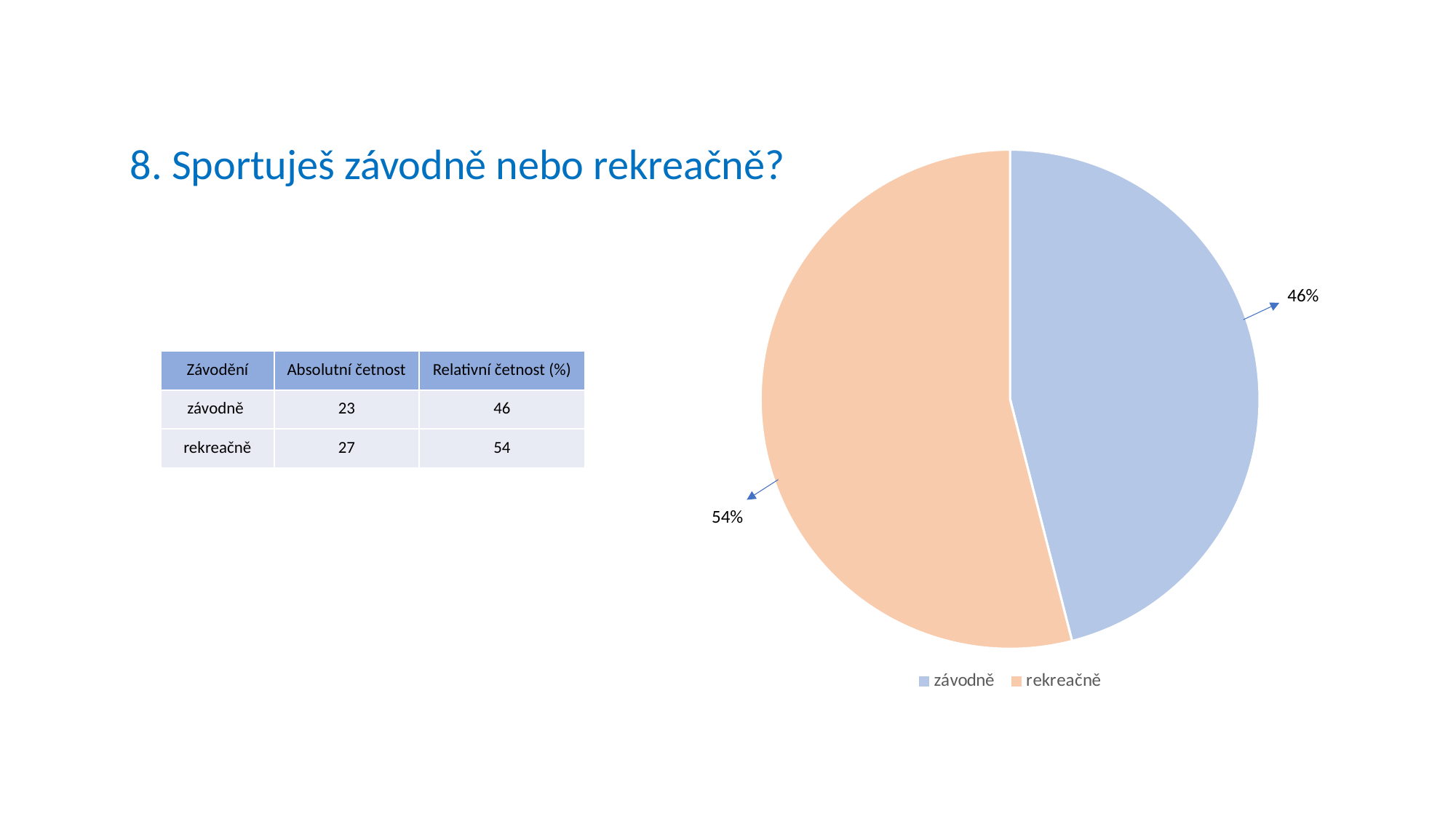

# 8. Sportuješ závodně nebo rekreačně?

### Chart

| Category | Absolutní četnost |
|---|---|
| závodně  | 23.0 |
| rekreačně | 27.0 |
46%
| Závodění | Absolutní četnost | Relativní četnost (%) |
| --- | --- | --- |
| závodně | 23 | 46 |
| rekreačně | 27 | 54 |
54%